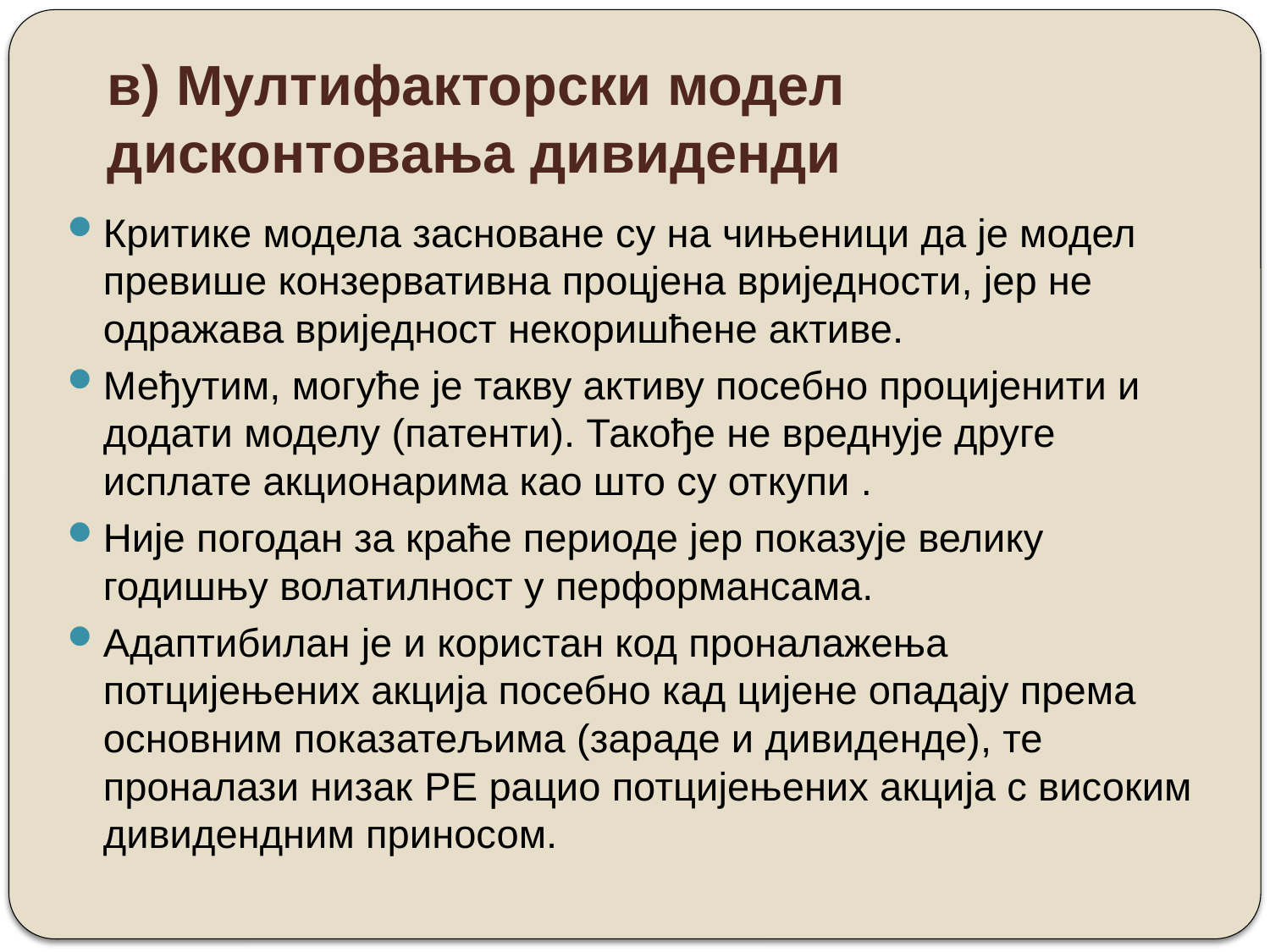

# в) Мултифакторски модел дисконтовања дивиденди
Критике модела засноване су на чињеници да је модел превише конзервативна процјена вриједности, јер не одражава вриједност некоришћене активе.
Међутим, могуће је такву активу посебно процијенити и додати моделу (патенти). Такође не вреднује друге исплате акционарима као што су откупи .
Није погодан за краће периоде јер показује велику годишњу волатилност у перформансама.
Адаптибилан је и користан код проналажења потцијењених акција посебно кад цијене опадају према основним показатељима (зараде и дивиденде), те проналази низак PЕ рацио потцијењених акција с високим дивидендним приносом.